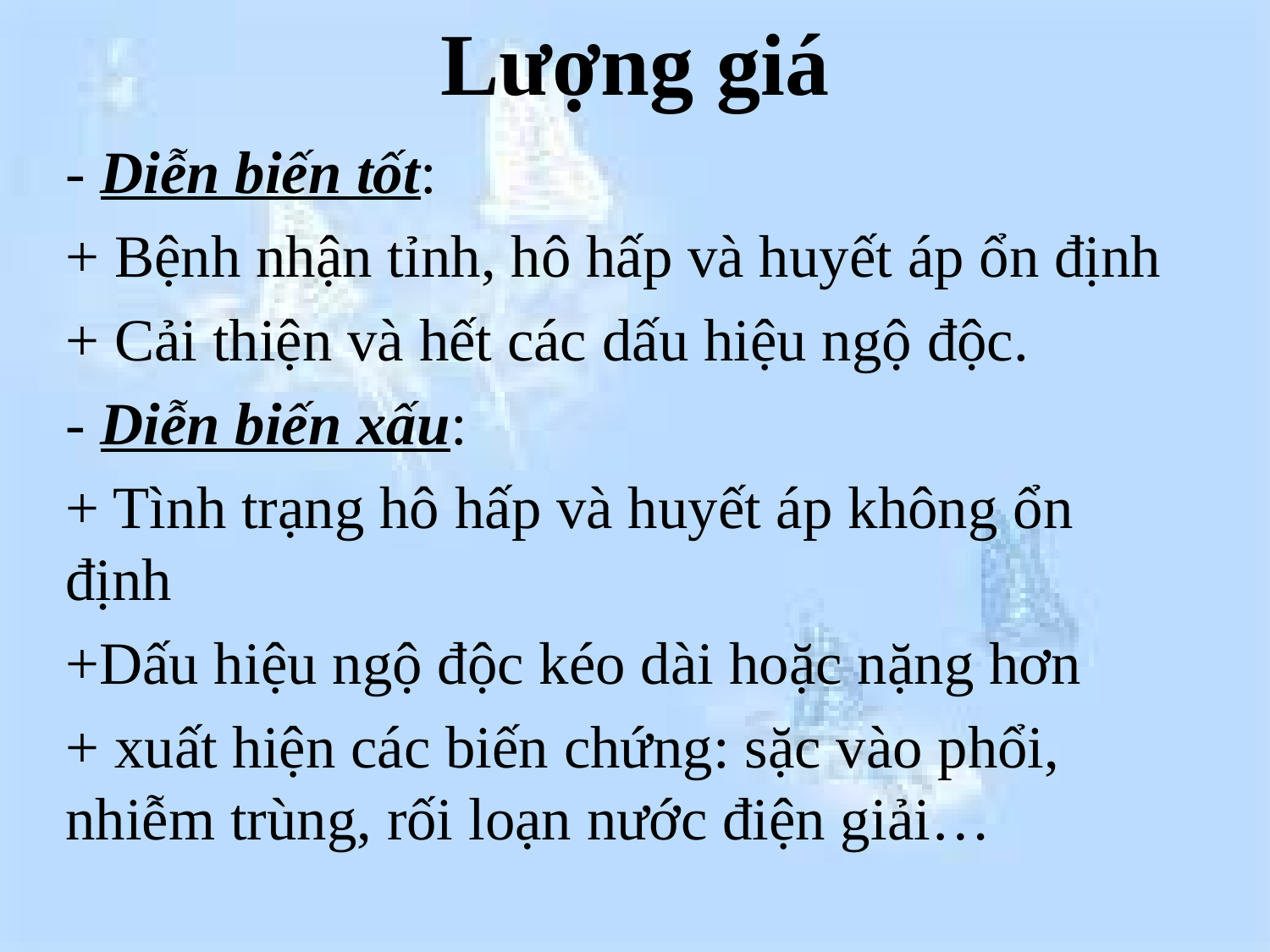

# Lượng giá
- Diễn biến tốt:
+ Bệnh nhận tỉnh, hô hấp và huyết áp ổn định
+ Cải thiện và hết các dấu hiệu ngộ độc.
- Diễn biến xấu:
+ Tình trạng hô hấp và huyết áp không ổn định
+Dấu hiệu ngộ độc kéo dài hoặc nặng hơn
+ xuất hiện các biến chứng: sặc vào phổi, nhiễm trùng, rối loạn nước điện giải…